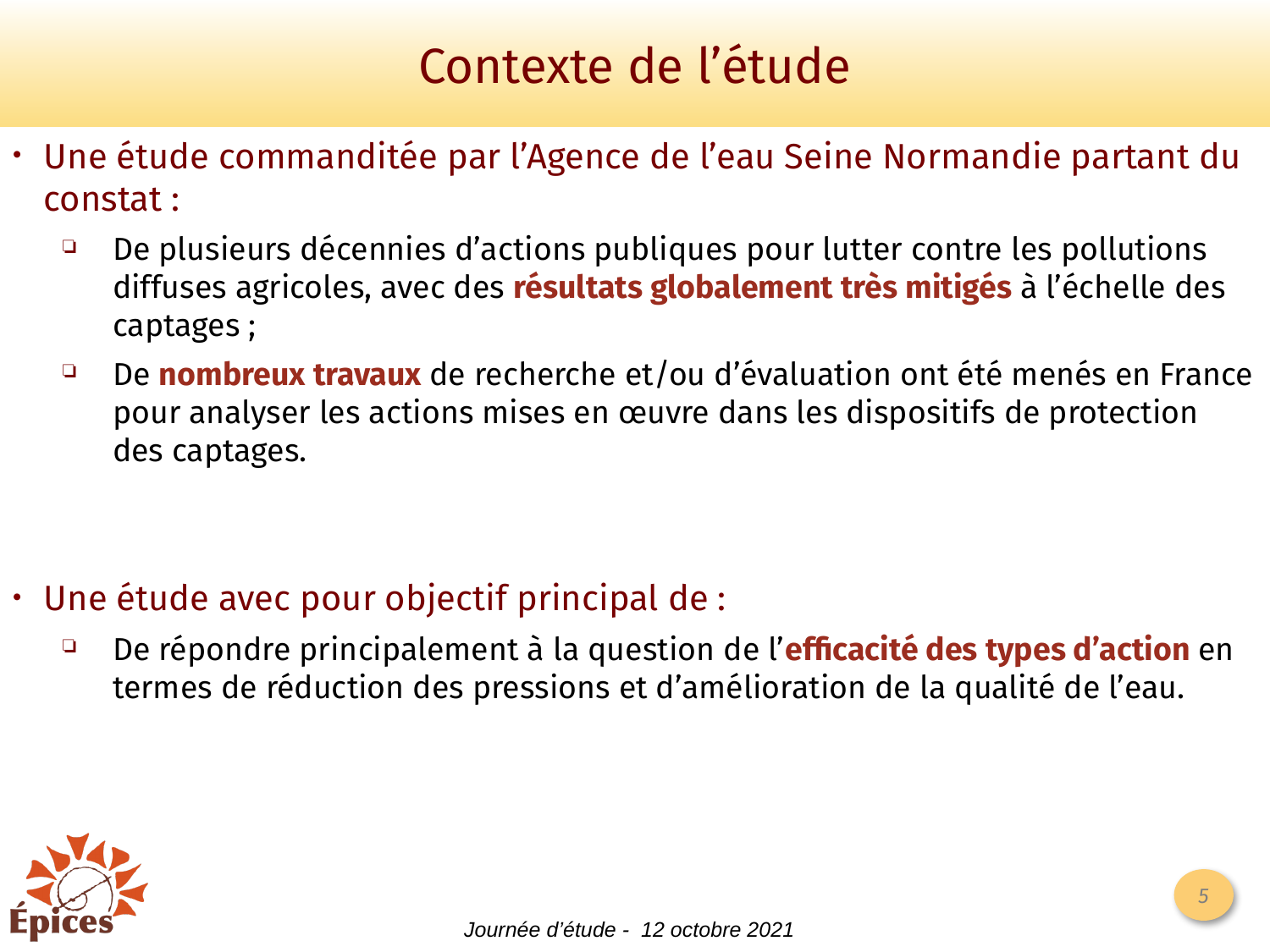

# Contexte de l’étude
Une étude commanditée par l’Agence de l’eau Seine Normandie partant du constat :
De plusieurs décennies d’actions publiques pour lutter contre les pollutions diffuses agricoles, avec des résultats globalement très mitigés à l’échelle des captages ;
De nombreux travaux de recherche et/ou d’évaluation ont été menés en France pour analyser les actions mises en œuvre dans les dispositifs de protection des captages.

Une étude avec pour objectif principal de :
De répondre principalement à la question de l’efficacité des types d’action en termes de réduction des pressions et d’amélioration de la qualité de l’eau.
Journée d’étude -  12 octobre 2021